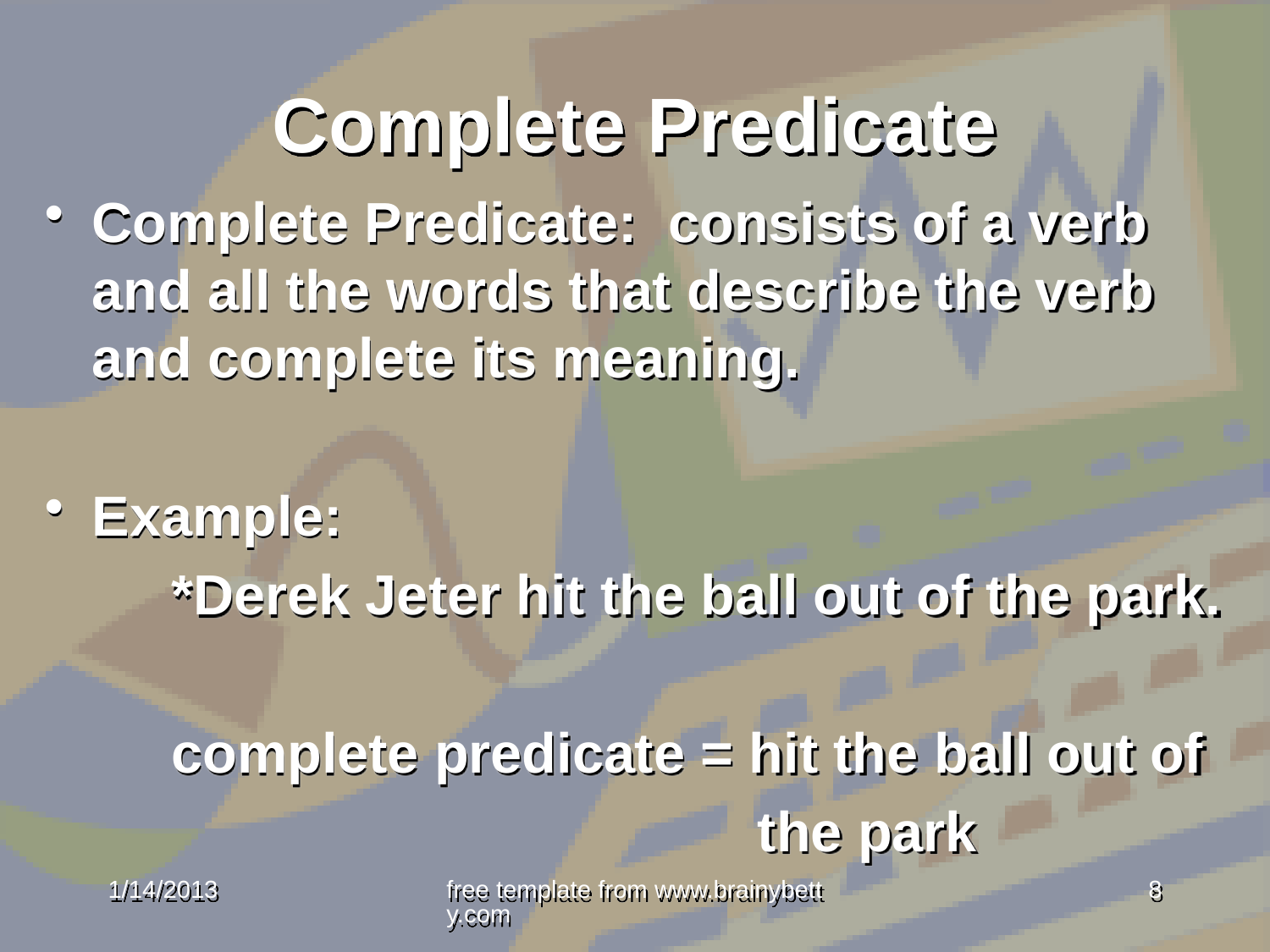

# Complete Predicate
Complete Predicate:  consists of a verb and all the words that describe the verb and complete its meaning.

Example:
	*Derek Jeter hit the ball out of the park.

	complete predicate = hit the ball out of
					     the park
1/14/2013
free template from www.brainybetty.com
8